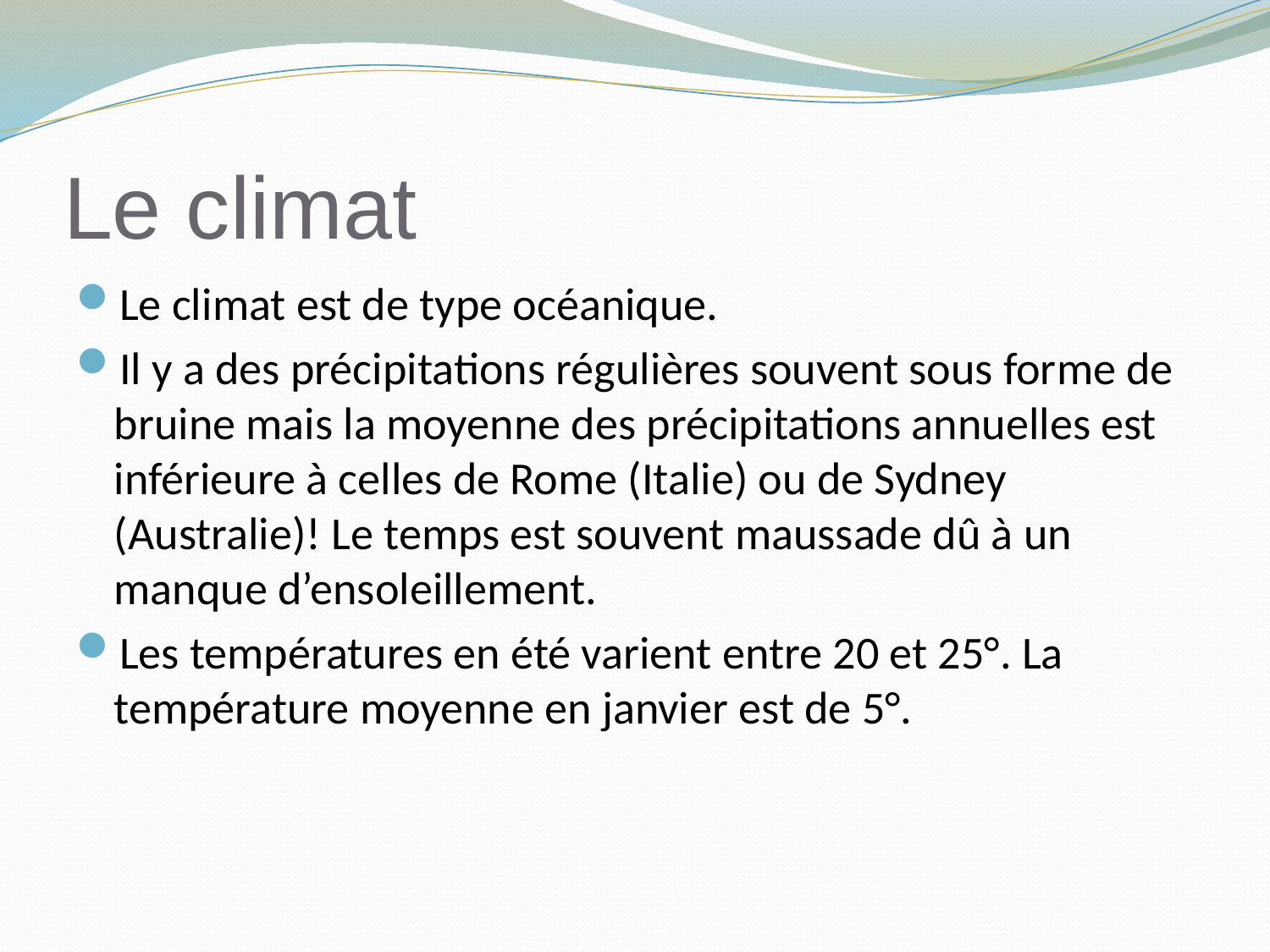

# Le climat
Le climat est de type océanique.
Il y a des précipitations régulières souvent sous forme de bruine mais la moyenne des précipitations annuelles est  inférieure à celles de Rome (Italie) ou de Sydney (Australie)! Le temps est souvent maussade dû à un manque d’ensoleillement.
Les températures en été varient entre 20 et 25°. La température moyenne en janvier est de 5°.